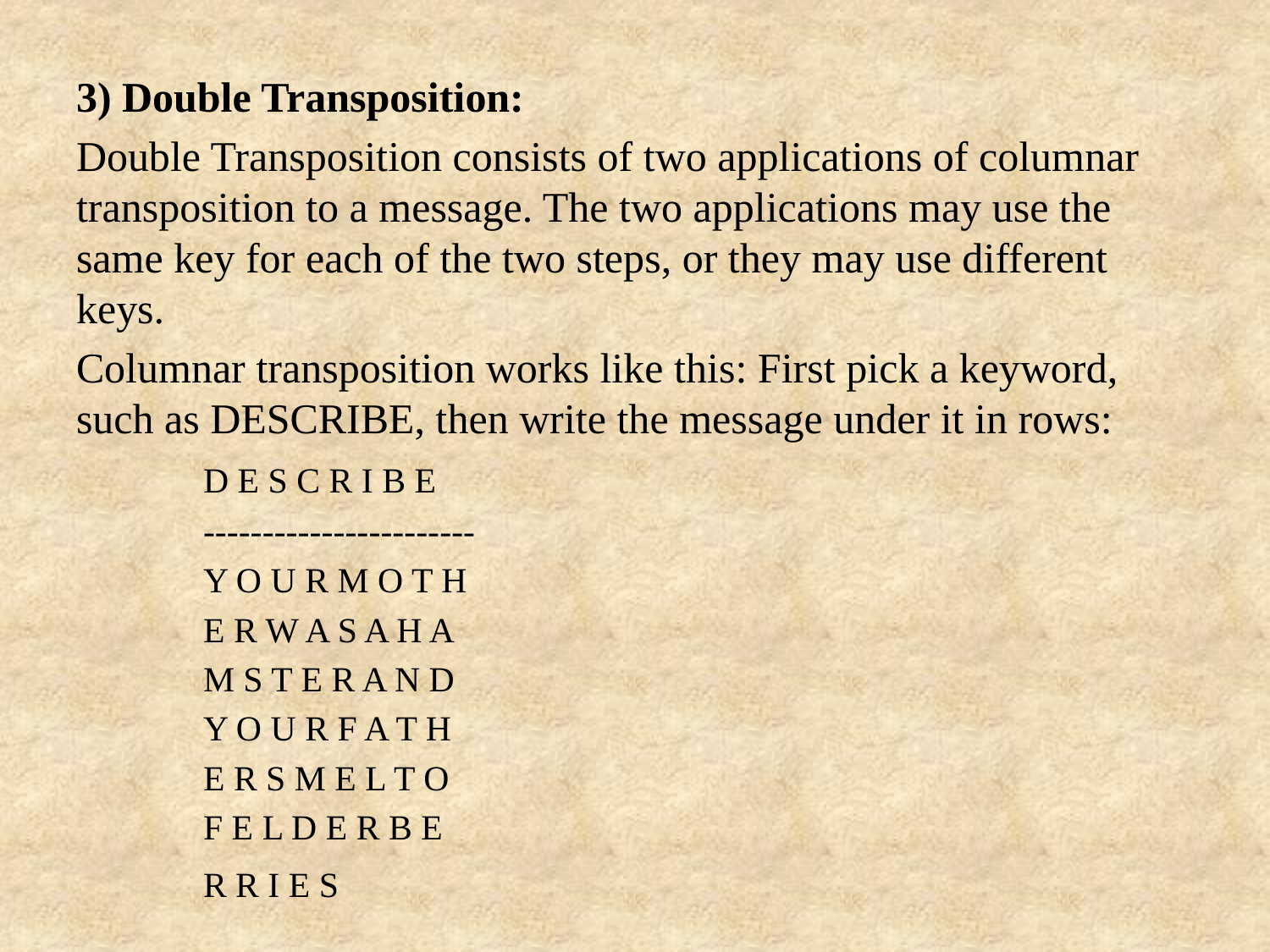

3) Double Transposition:
Double Transposition consists of two applications of columnar transposition to a message. The two applications may use the same key for each of the two steps, or they may use different keys.
Columnar transposition works like this: First pick a keyword, such as DESCRIBE, then write the message under it in rows:
	D E S C R I B E
	-----------------------
	Y O U R M O T H
	E R W A S A H A
	M S T E R A N D
	Y O U R F A T H
	E R S M E L T O
	F E L D E R B E
	R R I E S